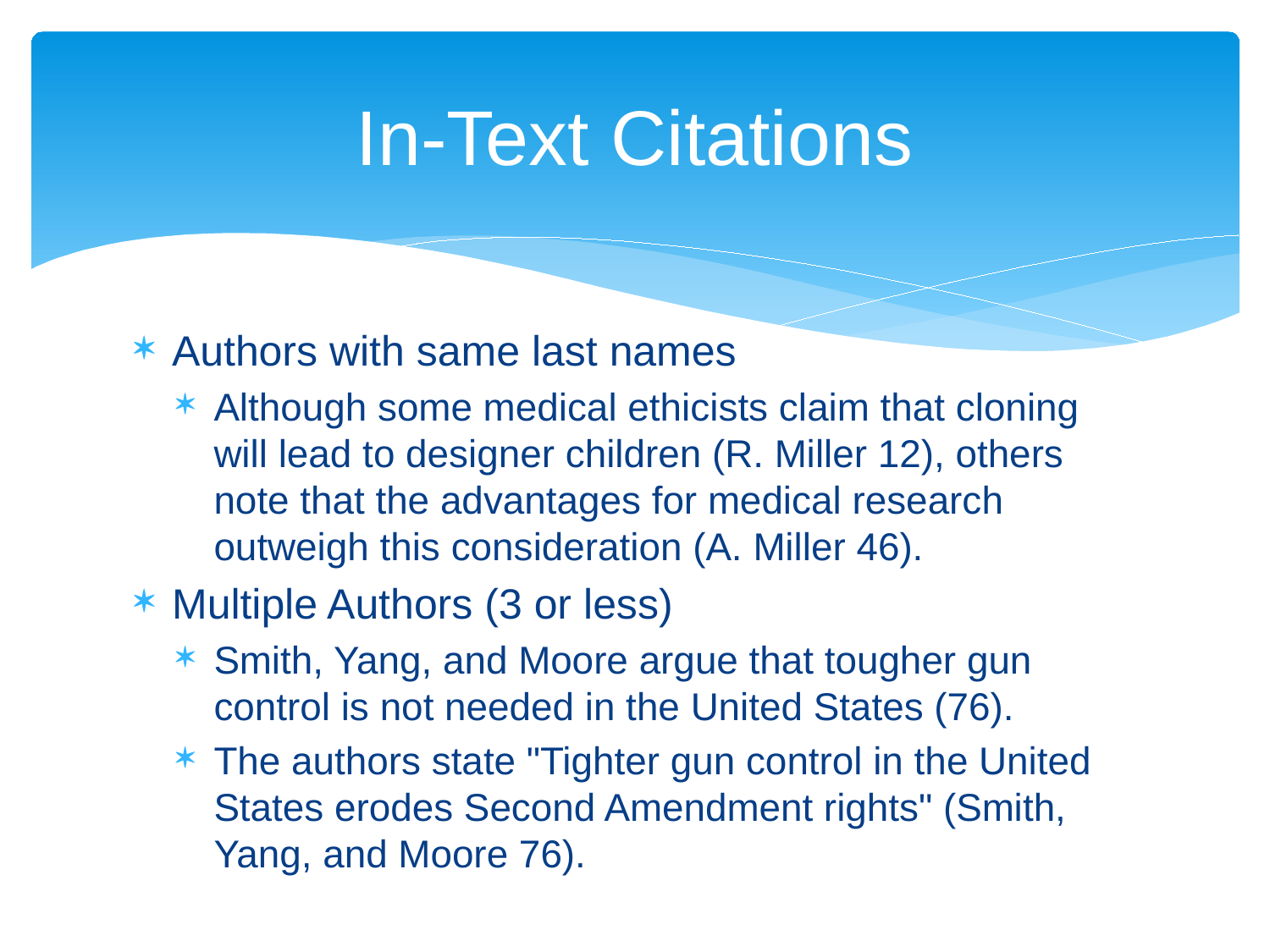

# In-Text Citations
Authors with same last names
Although some medical ethicists claim that cloning will lead to designer children (R. Miller 12), others note that the advantages for medical research outweigh this consideration (A. Miller 46).
Multiple Authors (3 or less)
Smith, Yang, and Moore argue that tougher gun control is not needed in the United States (76).
The authors state "Tighter gun control in the United States erodes Second Amendment rights" (Smith, Yang, and Moore 76).